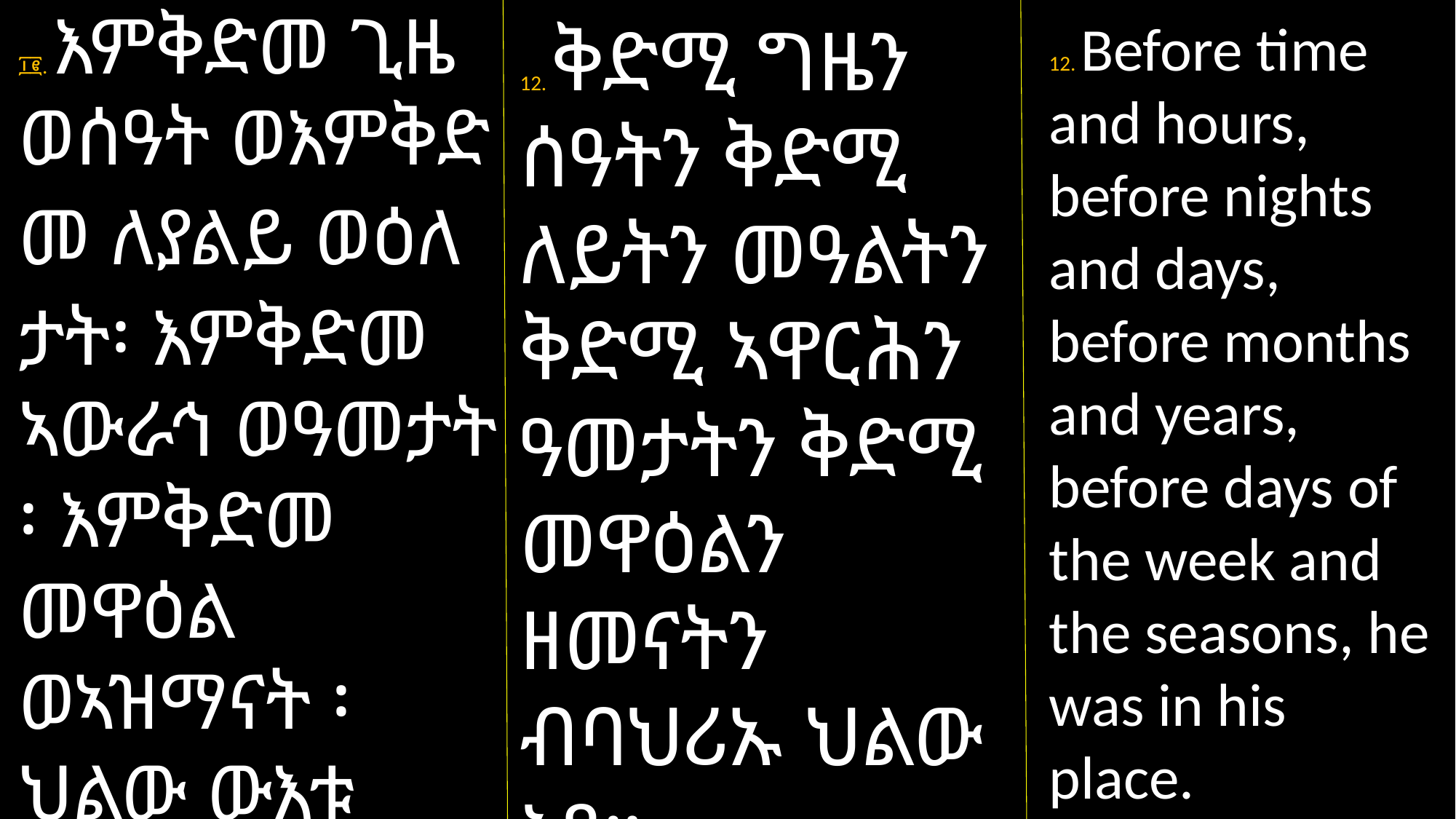

፲፪. እምቅድመ ጊዜ  ወሰዓት ወእምቅድ
መ ለያልይ ወዕለ
ታት፡ እምቅድመ ኣውራኅ ወዓመታት ፡ እምቅድመ መዋዕል ወኣዝማናት ፡ ህልው ውእቱ በህላዌሁ።
12. ቅድሚ ግዜን ሰዓትን ቅድሚ ለይትን መዓልትን ቅድሚ ኣዋርሕን ዓመታትን ቅድሚ መዋዕልን ዘመናትን ብባህሪኡ ህልው እዩ።
12. Before time and hours, before nights and days, before months and years, before days of the week and the seasons, he was in his place.